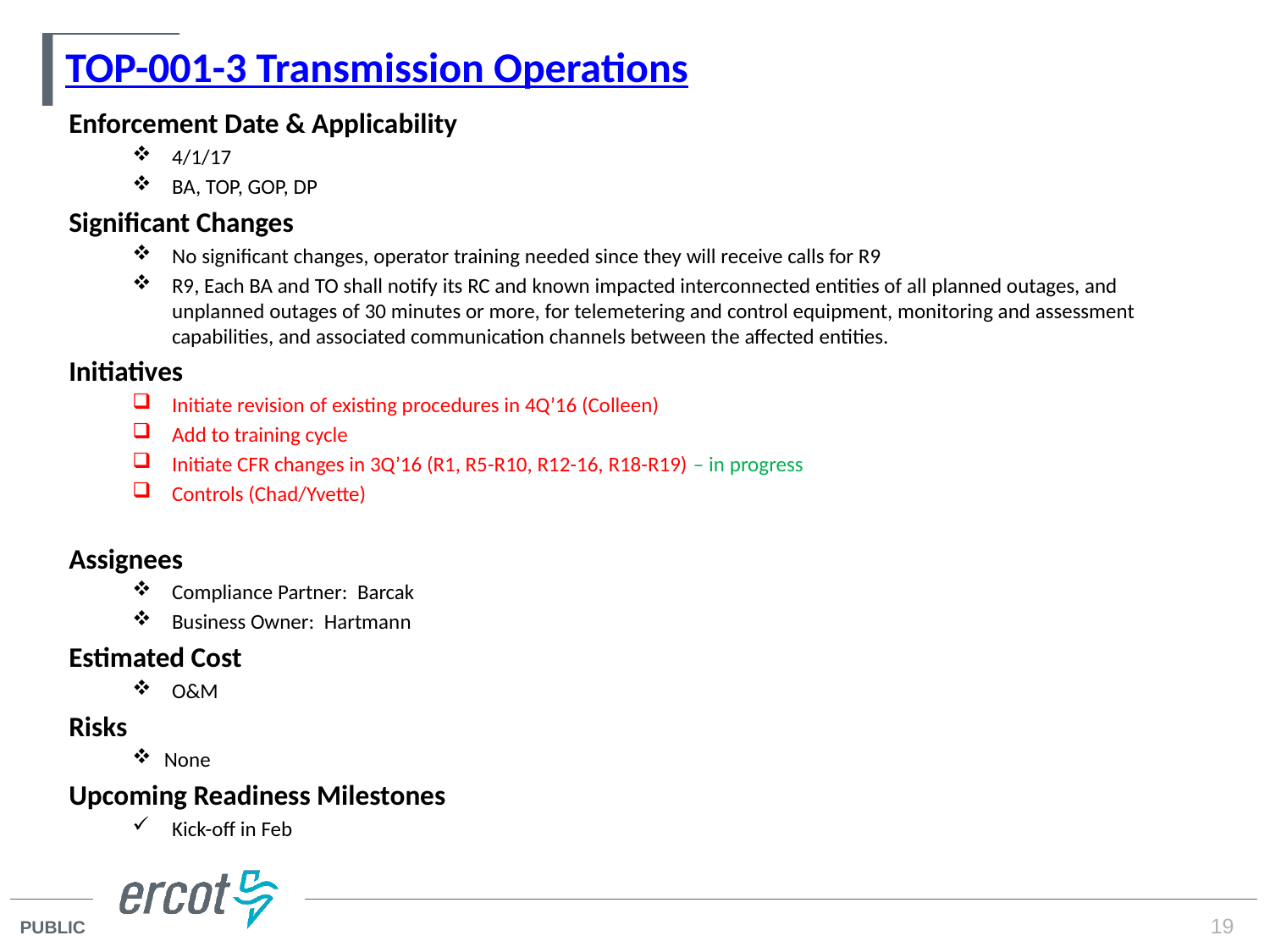

# TOP-001-3 Transmission Operations
Enforcement Date & Applicability
4/1/17
BA, TOP, GOP, DP
Significant Changes
No significant changes, operator training needed since they will receive calls for R9
R9, Each BA and TO shall notify its RC and known impacted interconnected entities of all planned outages, and unplanned outages of 30 minutes or more, for telemetering and control equipment, monitoring and assessment capabilities, and associated communication channels between the affected entities.
Initiatives
Initiate revision of existing procedures in 4Q’16 (Colleen)
Add to training cycle
Initiate CFR changes in 3Q’16 (R1, R5-R10, R12-16, R18-R19) – in progress
Controls (Chad/Yvette)

Assignees
Compliance Partner:  Barcak
Business Owner:  Hartmann
Estimated Cost
O&M
Risks
None
Upcoming Readiness Milestones
Kick-off in Feb

19